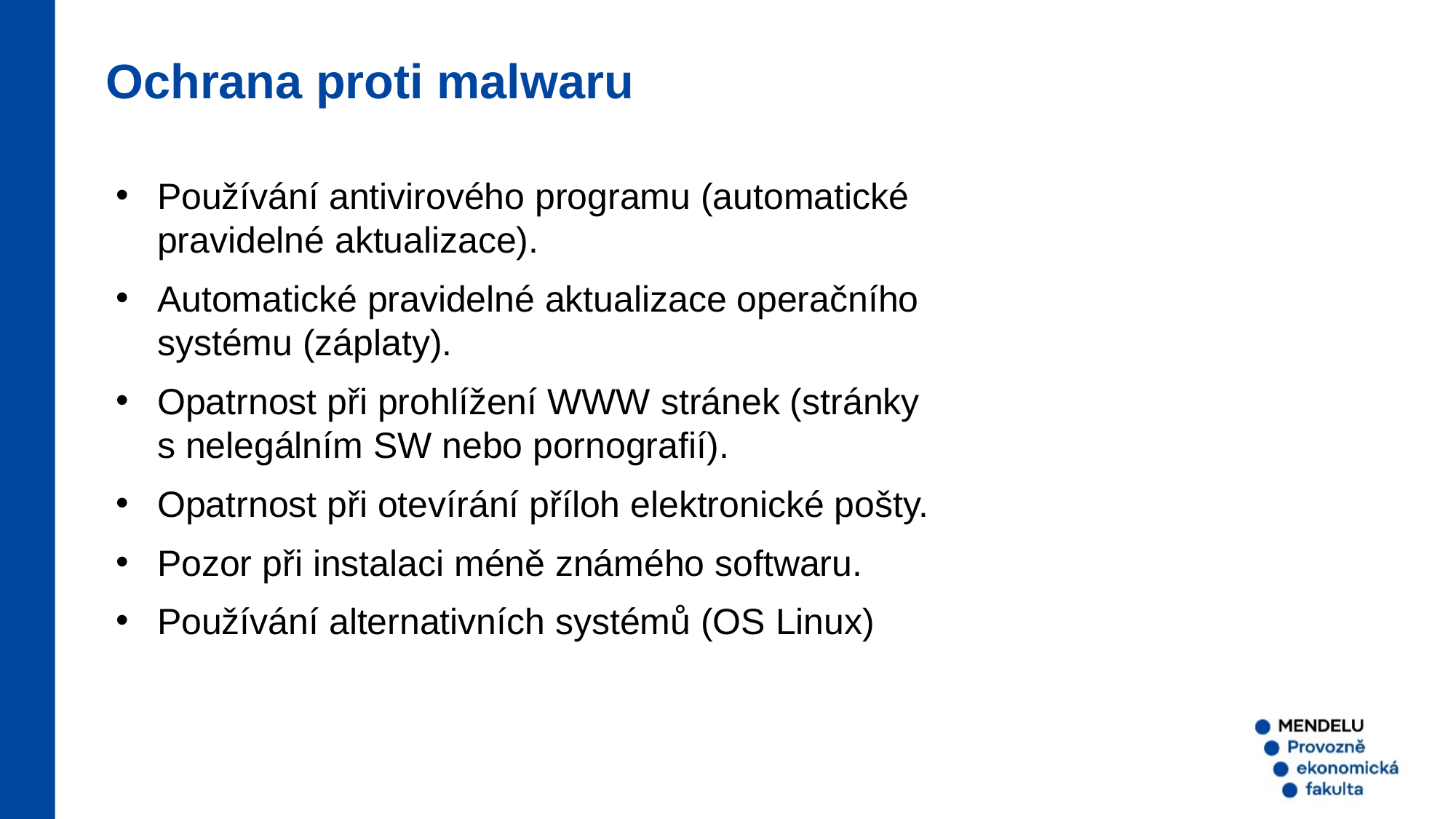

Ochrana proti malwaru
Používání antivirového programu (automatické pravidelné aktualizace).
Automatické pravidelné aktualizace operačního systému (záplaty).
Opatrnost při prohlížení WWW stránek (stránky s nelegálním SW nebo pornografií).
Opatrnost při otevírání příloh elektronické pošty.
Pozor při instalaci méně známého softwaru.
Používání alternativních systémů (OS Linux)